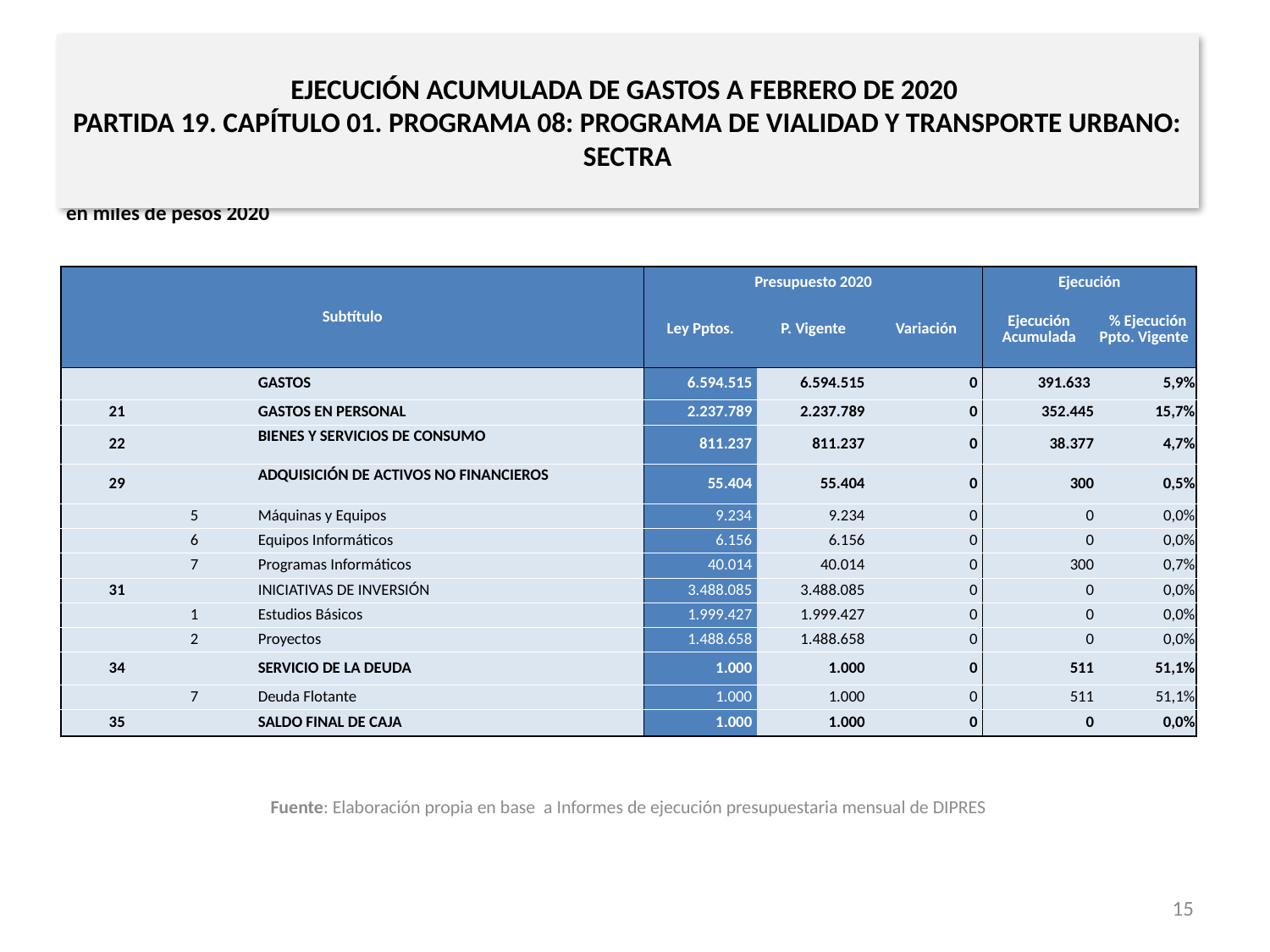

# EJECUCIÓN ACUMULADA DE GASTOS A FEBRERO DE 2020 PARTIDA 19. CAPÍTULO 01. PROGRAMA 08: PROGRAMA DE VIALIDAD Y TRANSPORTE URBANO: SECTRA
en miles de pesos 2020
| Subtítulo |  |  |  | Presupuesto 2020 |  |  | Ejecución |  |
| --- | --- | --- | --- | --- | --- | --- | --- | --- |
|  |  |  |  | Ley Pptos. | P. Vigente | Variación | Ejecución Acumulada | % Ejecución Ppto. Vigente |
|  |  |  | GASTOS | 6.594.515 | 6.594.515 | 0 | 391.633 | 5,9% |
| 21 |  |  | GASTOS EN PERSONAL | 2.237.789 | 2.237.789 | 0 | 352.445 | 15,7% |
| 22 |  |  | BIENES Y SERVICIOS DE CONSUMO | 811.237 | 811.237 | 0 | 38.377 | 4,7% |
| 29 |  |  | ADQUISICIÓN DE ACTIVOS NO FINANCIEROS | 55.404 | 55.404 | 0 | 300 | 0,5% |
|  | 5 |  | Máquinas y Equipos | 9.234 | 9.234 | 0 | 0 | 0,0% |
|  | 6 |  | Equipos Informáticos | 6.156 | 6.156 | 0 | 0 | 0,0% |
|  | 7 |  | Programas Informáticos | 40.014 | 40.014 | 0 | 300 | 0,7% |
| 31 |  |  | INICIATIVAS DE INVERSIÓN | 3.488.085 | 3.488.085 | 0 | 0 | 0,0% |
|  | 1 |  | Estudios Básicos | 1.999.427 | 1.999.427 | 0 | 0 | 0,0% |
|  | 2 |  | Proyectos | 1.488.658 | 1.488.658 | 0 | 0 | 0,0% |
| 34 |  |  | SERVICIO DE LA DEUDA | 1.000 | 1.000 | 0 | 511 | 51,1% |
|  | 7 |  | Deuda Flotante | 1.000 | 1.000 | 0 | 511 | 51,1% |
| 35 |  |  | SALDO FINAL DE CAJA | 1.000 | 1.000 | 0 | 0 | 0,0% |
Fuente: Elaboración propia en base  a Informes de ejecución presupuestaria mensual de DIPRES
15